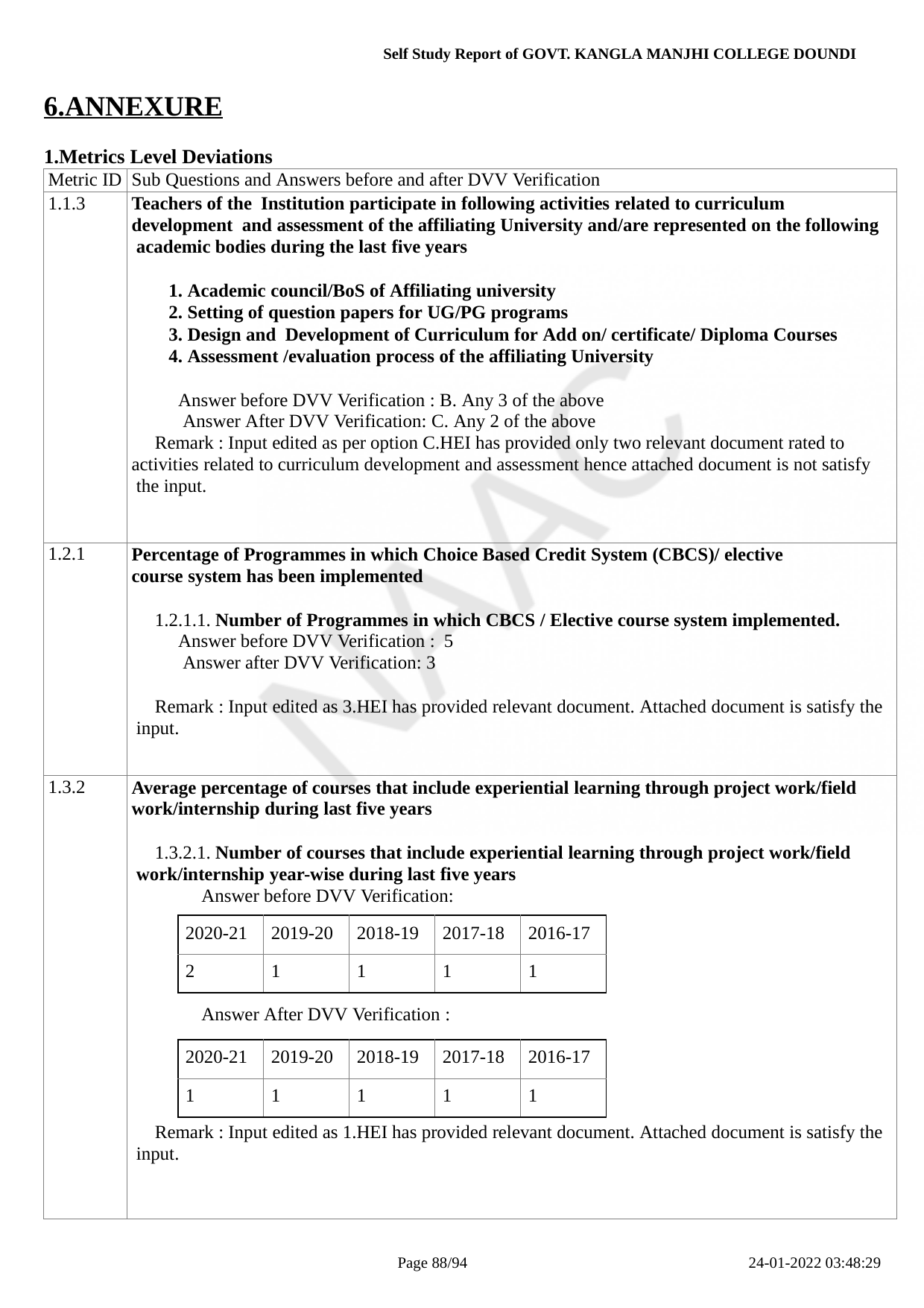

Self Study Report of GOVT. KANGLA MANJHI COLLEGE DOUNDI
6.ANNEXURE
1.Metrics Level Deviations
| Metric ID | Sub Questions and Answers before and after DVV Verification |
| --- | --- |
| 1.1.3 | Teachers of the Institution participate in following activities related to curriculum development and assessment of the affiliating University and/are represented on the following academic bodies during the last five years Academic council/BoS of Affiliating university Setting of question papers for UG/PG programs Design and Development of Curriculum for Add on/ certificate/ Diploma Courses Assessment /evaluation process of the affiliating University Answer before DVV Verification : B. Any 3 of the above Answer After DVV Verification: C. Any 2 of the above Remark : Input edited as per option C.HEI has provided only two relevant document rated to activities related to curriculum development and assessment hence attached document is not satisfy the input. |
| 1.2.1 | Percentage of Programmes in which Choice Based Credit System (CBCS)/ elective course system has been implemented 1.2.1.1. Number of Programmes in which CBCS / Elective course system implemented. Answer before DVV Verification : 5 Answer after DVV Verification: 3 Remark : Input edited as 3.HEI has provided relevant document. Attached document is satisfy the input. |
| 1.3.2 | Average percentage of courses that include experiential learning through project work/field work/internship during last five years 1.3.2.1. Number of courses that include experiential learning through project work/field work/internship year-wise during last five years Answer before DVV Verification: Answer After DVV Verification : Remark : Input edited as 1.HEI has provided relevant document. Attached document is satisfy the input. |
| 2020-21 | 2019-20 | 2018-19 | 2017-18 | 2016-17 |
| --- | --- | --- | --- | --- |
| 2 | 1 | 1 | 1 | 1 |
| 2020-21 | 2019-20 | 2018-19 | 2017-18 | 2016-17 |
| --- | --- | --- | --- | --- |
| 1 | 1 | 1 | 1 | 1 |
Page 88/94
24-01-2022 03:48:29